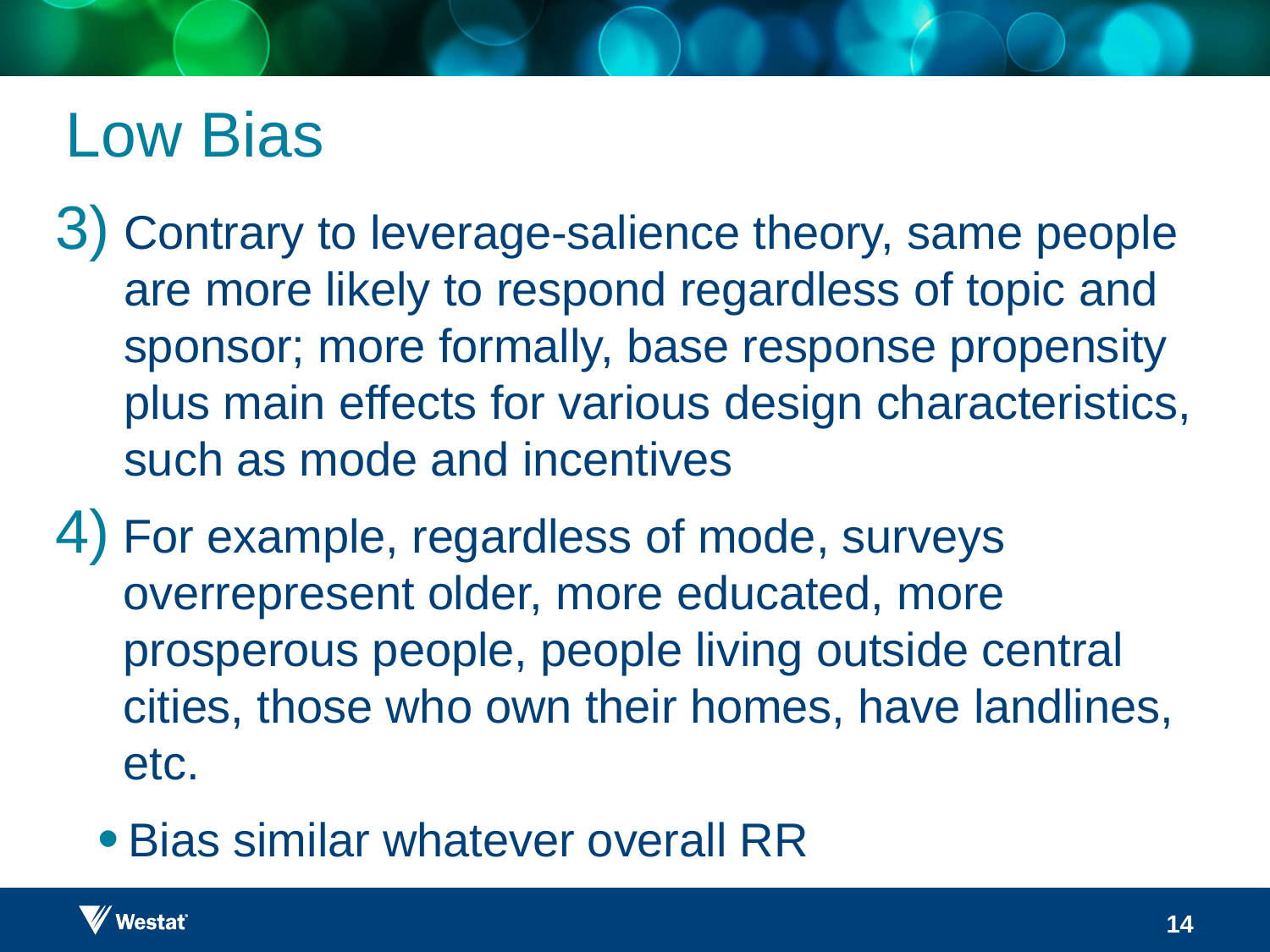

# Low Bias
Contrary to leverage-salience theory, same people are more likely to respond regardless of topic and sponsor; more formally, base response propensity plus main effects for various design characteristics, such as mode and incentives
For example, regardless of mode, surveys overrepresent older, more educated, more prosperous people, people living outside central cities, those who own their homes, have landlines, etc.
Bias similar whatever overall RR

14